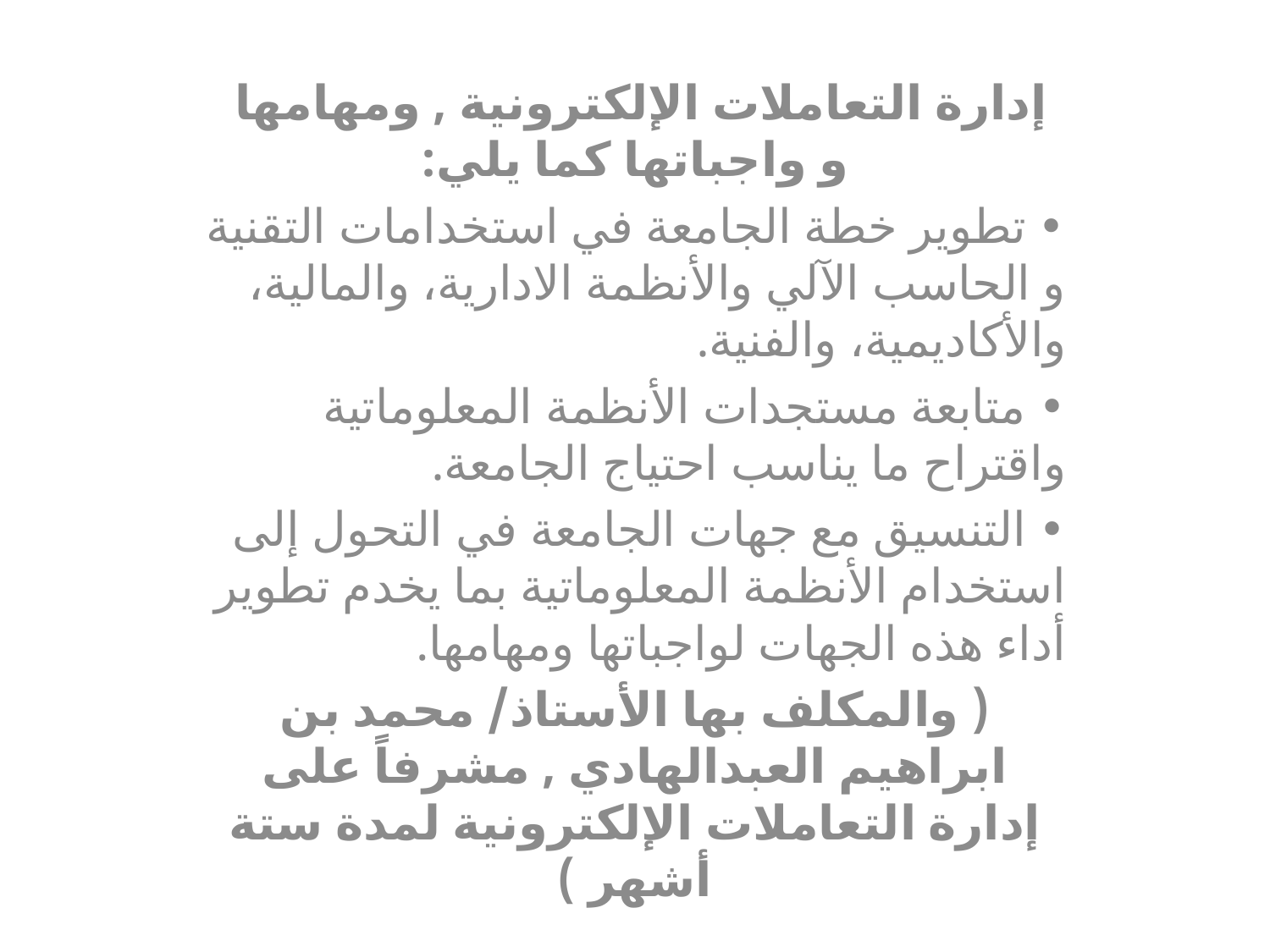

إدارة التعاملات الإلكترونية , ومهامها  و واجباتها كما يلي:
• تطوير خطة الجامعة في استخدامات التقنية و الحاسب الآلي والأنظمة الادارية، والمالية، والأكاديمية، والفنية.
• متابعة مستجدات الأنظمة المعلوماتية واقتراح ما يناسب احتياج الجامعة.
• التنسيق مع جهات الجامعة في التحول إلى استخدام الأنظمة المعلوماتية بما يخدم تطوير أداء هذه الجهات لواجباتها ومهامها.
( والمكلف بها الأستاذ/ محمد بن ابراهيم العبدالهادي , مشرفاً على إدارة التعاملات الإلكترونية لمدة ستة أشهر )